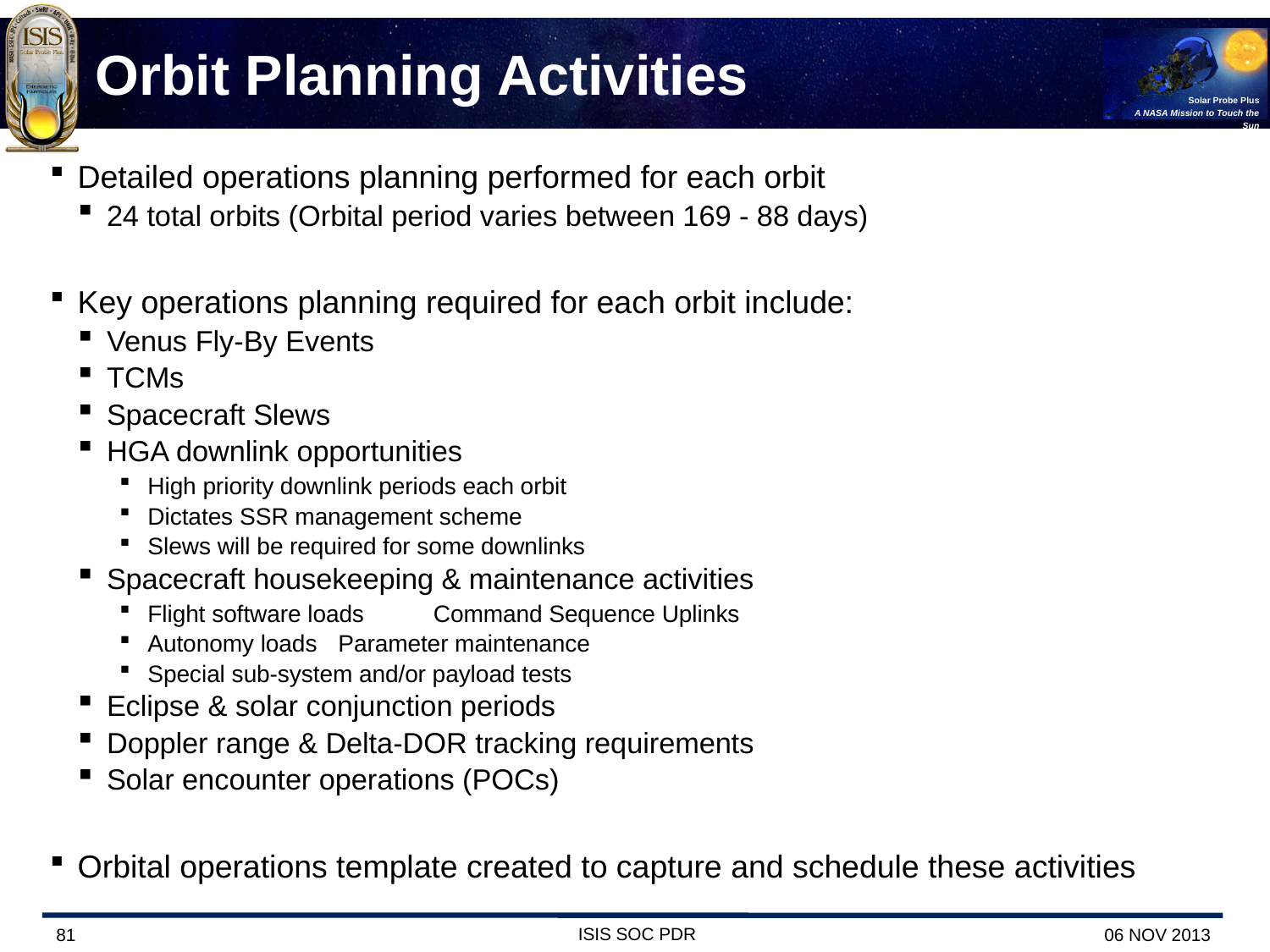

# Orbit Planning Activities
Detailed operations planning performed for each orbit
24 total orbits (Orbital period varies between 169 - 88 days)

Key operations planning required for each orbit include:
Venus Fly-By Events
TCMs
Spacecraft Slews
HGA downlink opportunities
High priority downlink periods each orbit
Dictates SSR management scheme
Slews will be required for some downlinks
Spacecraft housekeeping & maintenance activities
Flight software loads	Command Sequence Uplinks
Autonomy loads	Parameter maintenance
Special sub-system and/or payload tests
Eclipse & solar conjunction periods
Doppler range & Delta-DOR tracking requirements
Solar encounter operations (POCs)

Orbital operations template created to capture and schedule these activities